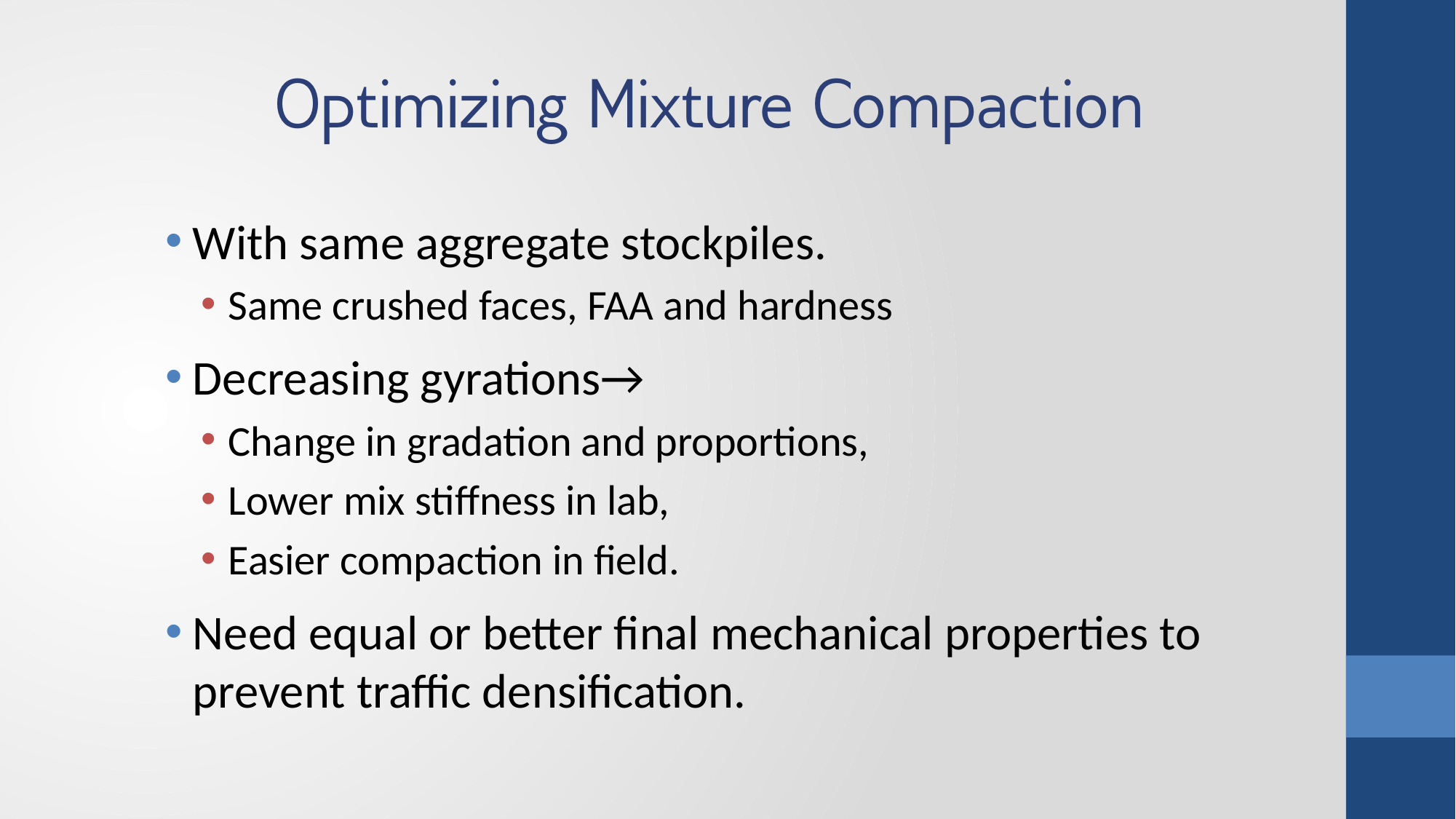

# Optimizing Mixture Compaction
With same aggregate stockpiles.
Same crushed faces, FAA and hardness
Decreasing gyrations→
Change in gradation and proportions,
Lower mix stiffness in lab,
Easier compaction in field.
Need equal or better final mechanical properties to prevent traffic densification.